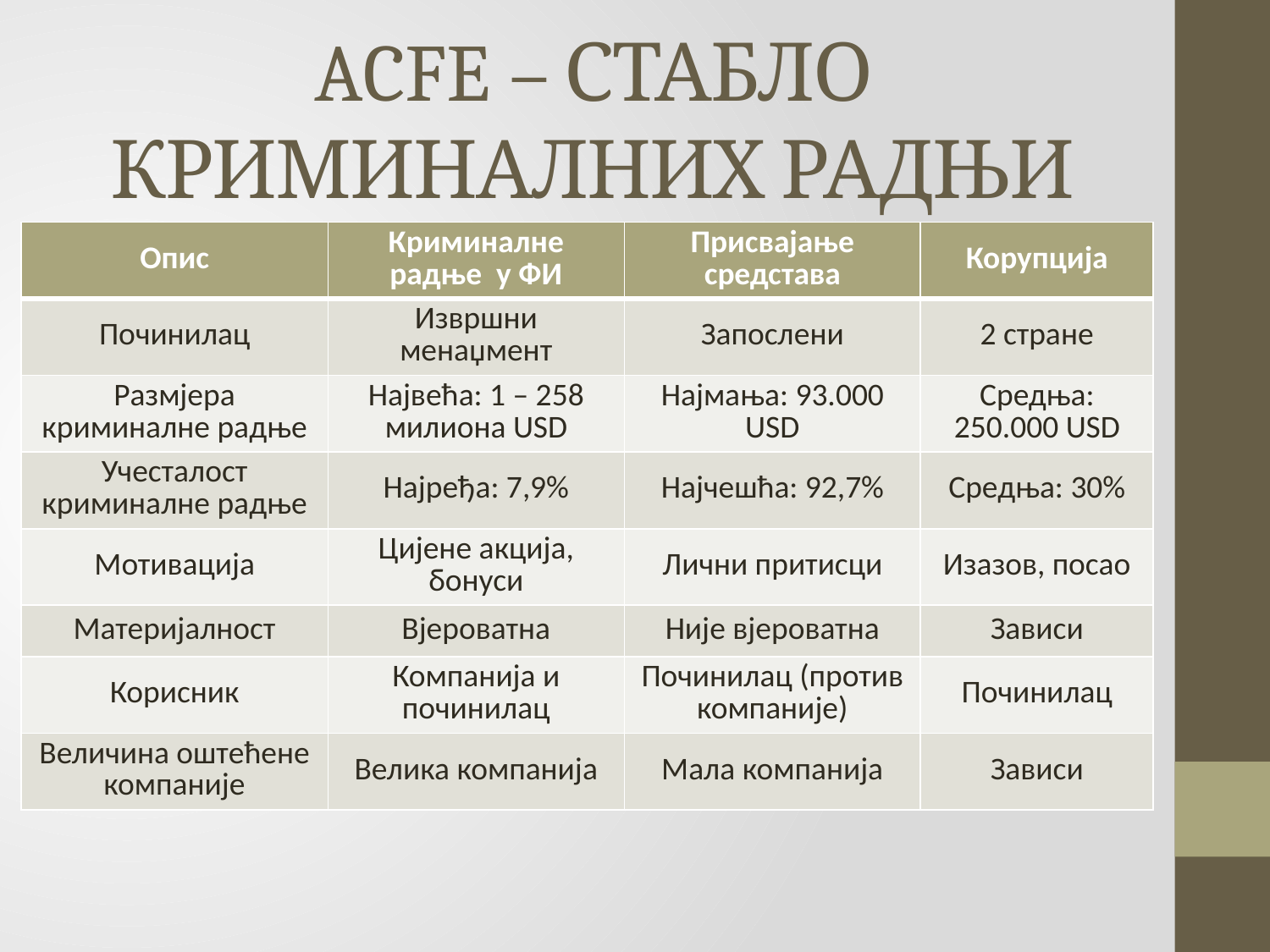

# ACFE – СТАБЛО КРИМИНАЛНИХ РАДЊИ
| Опис | Криминалне радње у ФИ | Присвајање средстава | Корупција |
| --- | --- | --- | --- |
| Починилац | Извршни менаџмент | Запослени | 2 стране |
| Размјера криминалне радње | Највећа: 1 – 258 милиона USD | Најмања: 93.000 USD | Средња: 250.000 USD |
| Учесталост криминалне радње | Најређа: 7,9% | Најчешћа: 92,7% | Средња: 30% |
| Мотивација | Цијене акција, бонуси | Лични притисци | Изазов, посао |
| Материјалност | Вјероватна | Није вјероватна | Зависи |
| Корисник | Компанија и починилац | Починилац (против компаније) | Починилац |
| Величина оштећене компаније | Велика компанија | Мала компанија | Зависи |